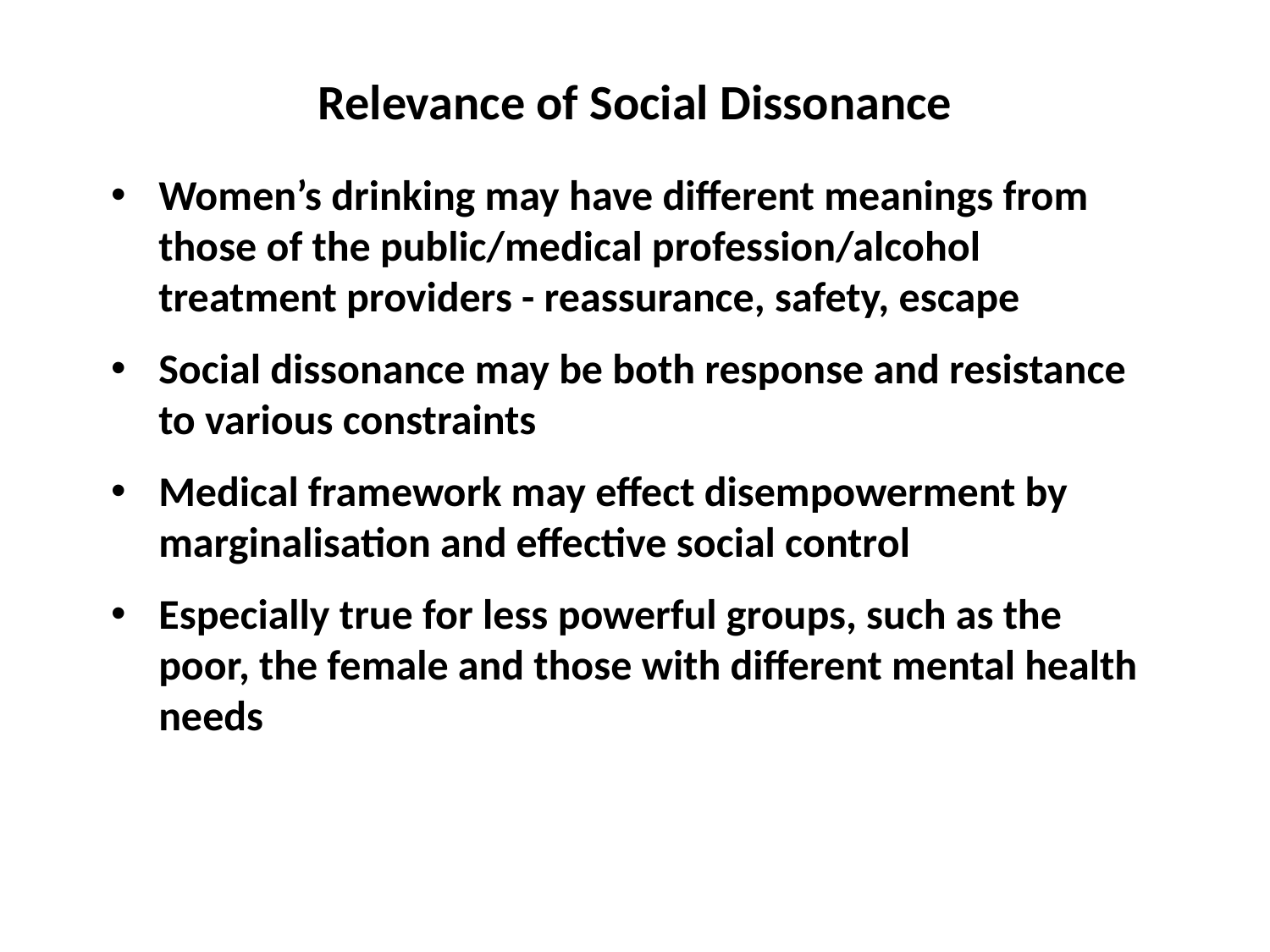

# Relevance of Social Dissonance
Women’s drinking may have different meanings from those of the public/medical profession/alcohol treatment providers - reassurance, safety, escape
Social dissonance may be both response and resistance to various constraints
Medical framework may effect disempowerment by marginalisation and effective social control
Especially true for less powerful groups, such as the poor, the female and those with different mental health needs